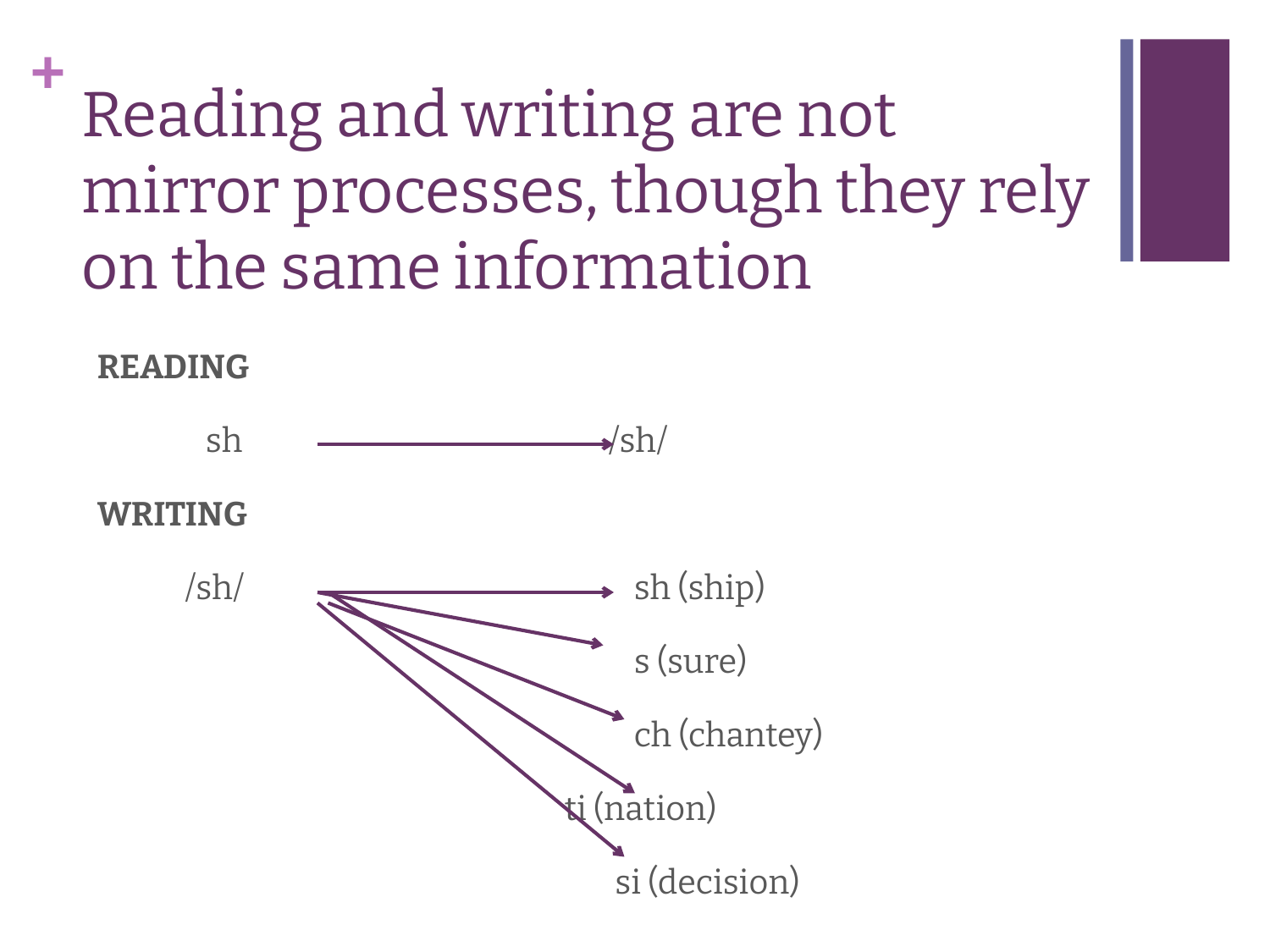

# Reading and writing are not mirror processes, though they rely on the same information
READING
                sh 	                                        /sh/
WRITING
             /sh/			        sh (ship)
				        s (sure)
				        ch (chantey)
                                                                     ti (nation)
   		             	                       si (decision)